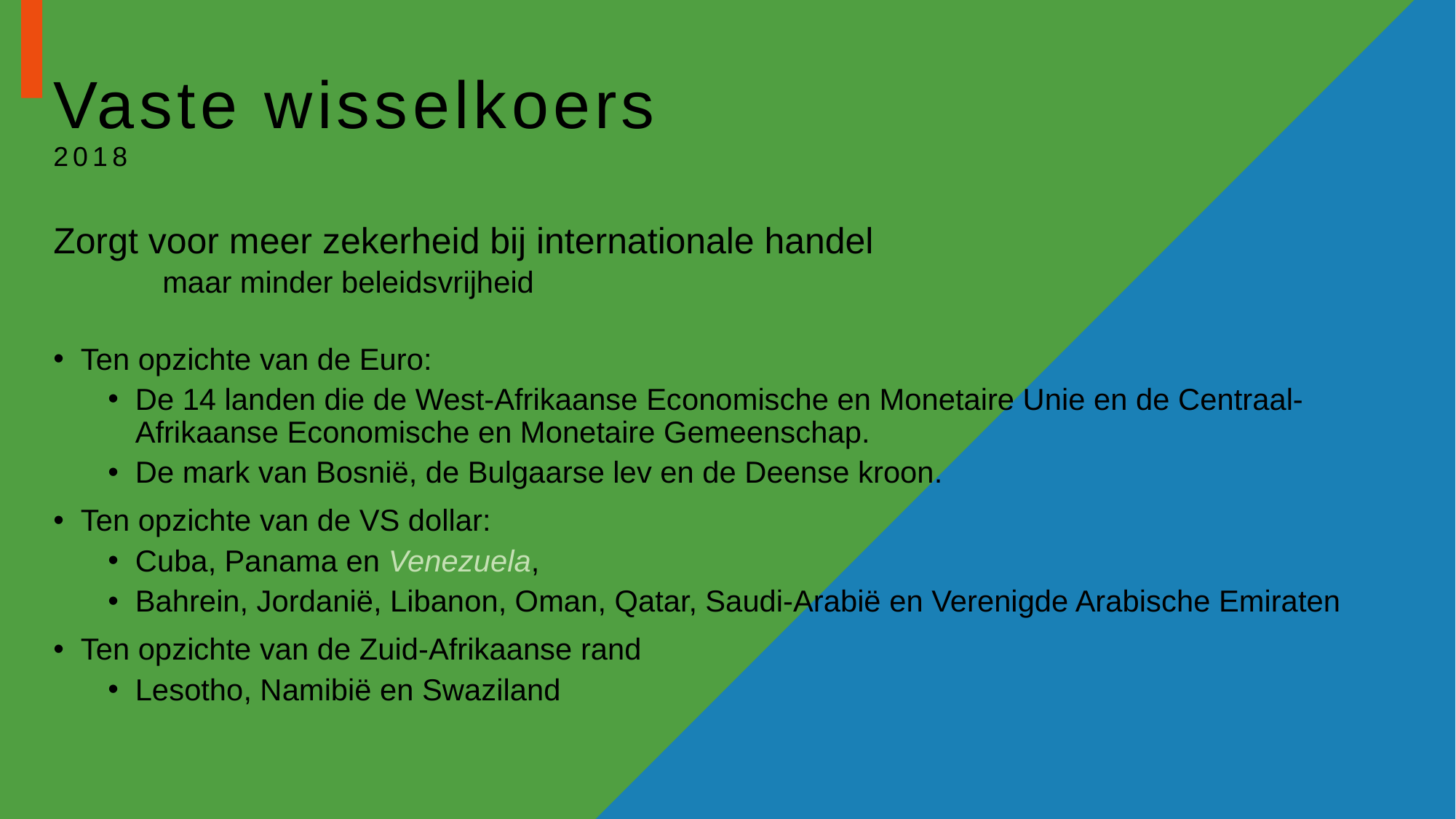

# Vaste wisselkoers 2018
Zorgt voor meer zekerheid bij internationale handel
	maar minder beleidsvrijheid
Ten opzichte van de Euro:
De 14 landen die de West-Afrikaanse Economische en Monetaire Unie en de Centraal-Afrikaanse Economische en Monetaire Gemeenschap.
De mark van Bosnië, de Bulgaarse lev en de Deense kroon.
Ten opzichte van de VS dollar:
Cuba, Panama en Venezuela,
Bahrein, Jordanië, Libanon, Oman, Qatar, Saudi-Arabië en Verenigde Arabische Emiraten
Ten opzichte van de Zuid-Afrikaanse rand
Lesotho, Namibië en Swaziland